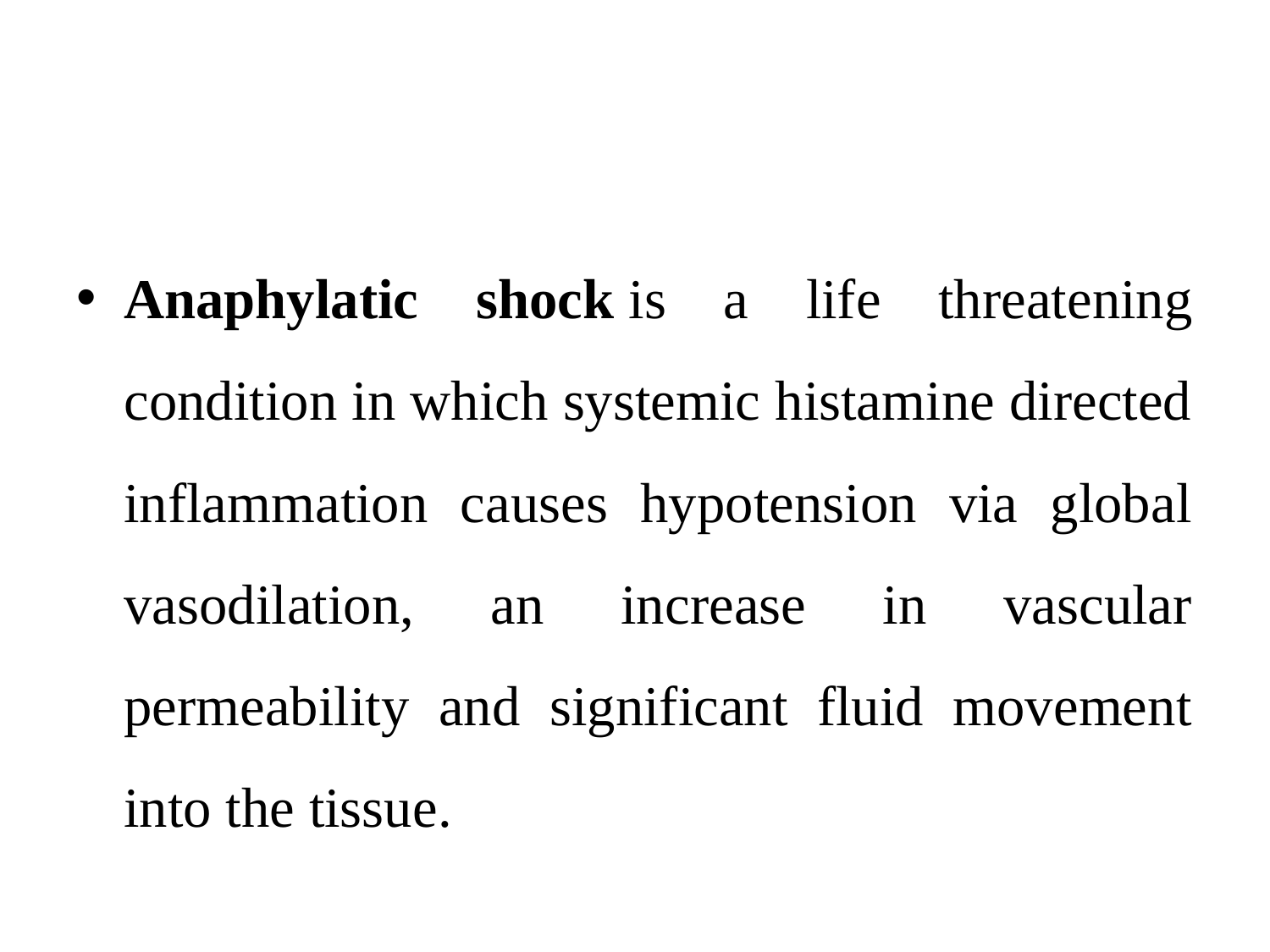

#
Anaphylatic shock is a life threatening condition in which systemic histamine directed inflammation causes hypotension via global vasodilation, an increase in vascular permeability and significant fluid movement into the tissue.